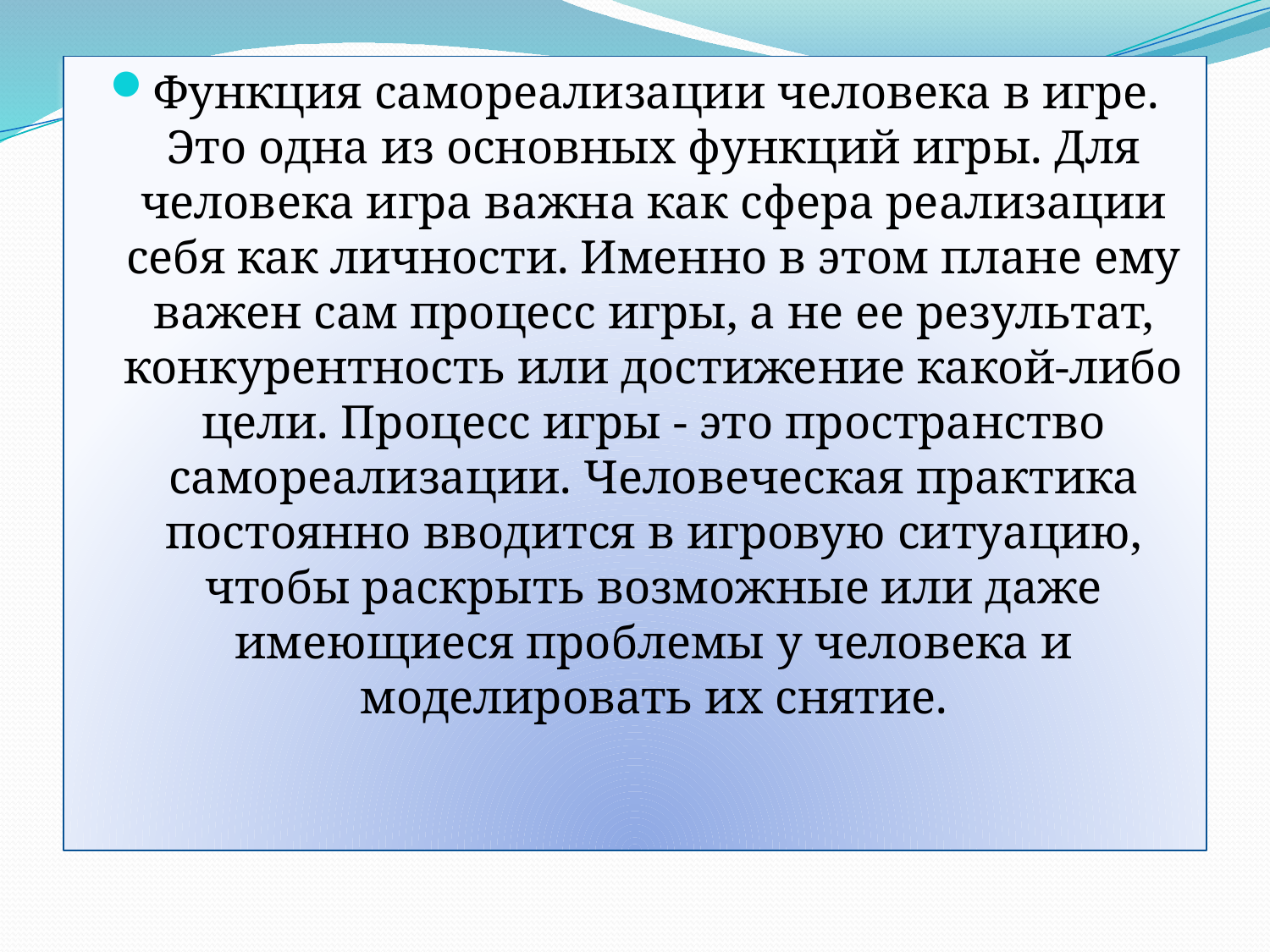

Функция самореализации человека в игре. Это одна из основных функций игры. Для человека игра важна как сфера реализации себя как личности. Именно в этом плане ему важен сам процесс игры, а не ее результат, конкурентность или достижение какой-либо цели. Процесс игры - это пространство самореализации. Человеческая практика постоянно вводится в игровую ситуацию, чтобы раскрыть возможные или даже имеющиеся проблемы у человека и моделировать их снятие.